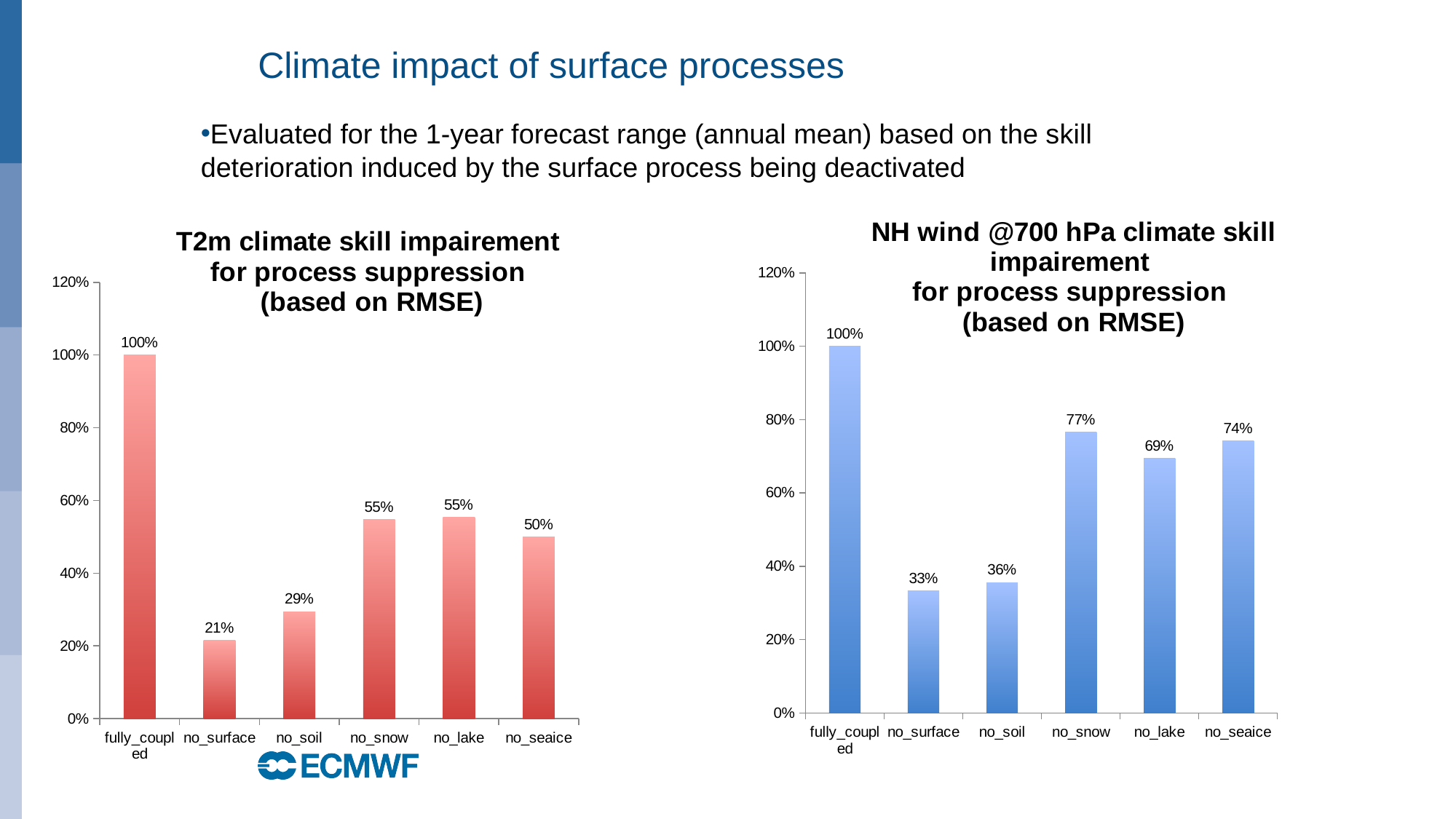

# Climate impact of surface processes
Evaluated for the 1-year forecast range (annual mean) based on the skill deterioration induced by the surface process being deactivated

### Chart: NH wind @700 hPa climate skill impairement for process suppression
(based on RMSE)

| Category | erai_pl700_nh |
|---|---|
| fully_coupled | 1.0 |
| no_surface | 0.3324339622641509 |
| no_soil | 0.35591542657060127 |
| no_snow | 0.7660545805011667 |
| no_lake | 0.6936250065613353 |
| no_seaice | 0.7417693451963289 |

### Chart: T2m climate skill impairement for process suppression
(based on RMSE)

| Category | sfc2T_erai |
|---|---|
| fully_coupled | 1.0 |
| no_surface | 0.21459738199127332 |
| no_soil | 0.2942616263258091 |
| no_snow | 0.5472938796155792 |
| no_lake | 0.5537359263050154 |
| no_seaice | 0.5 |